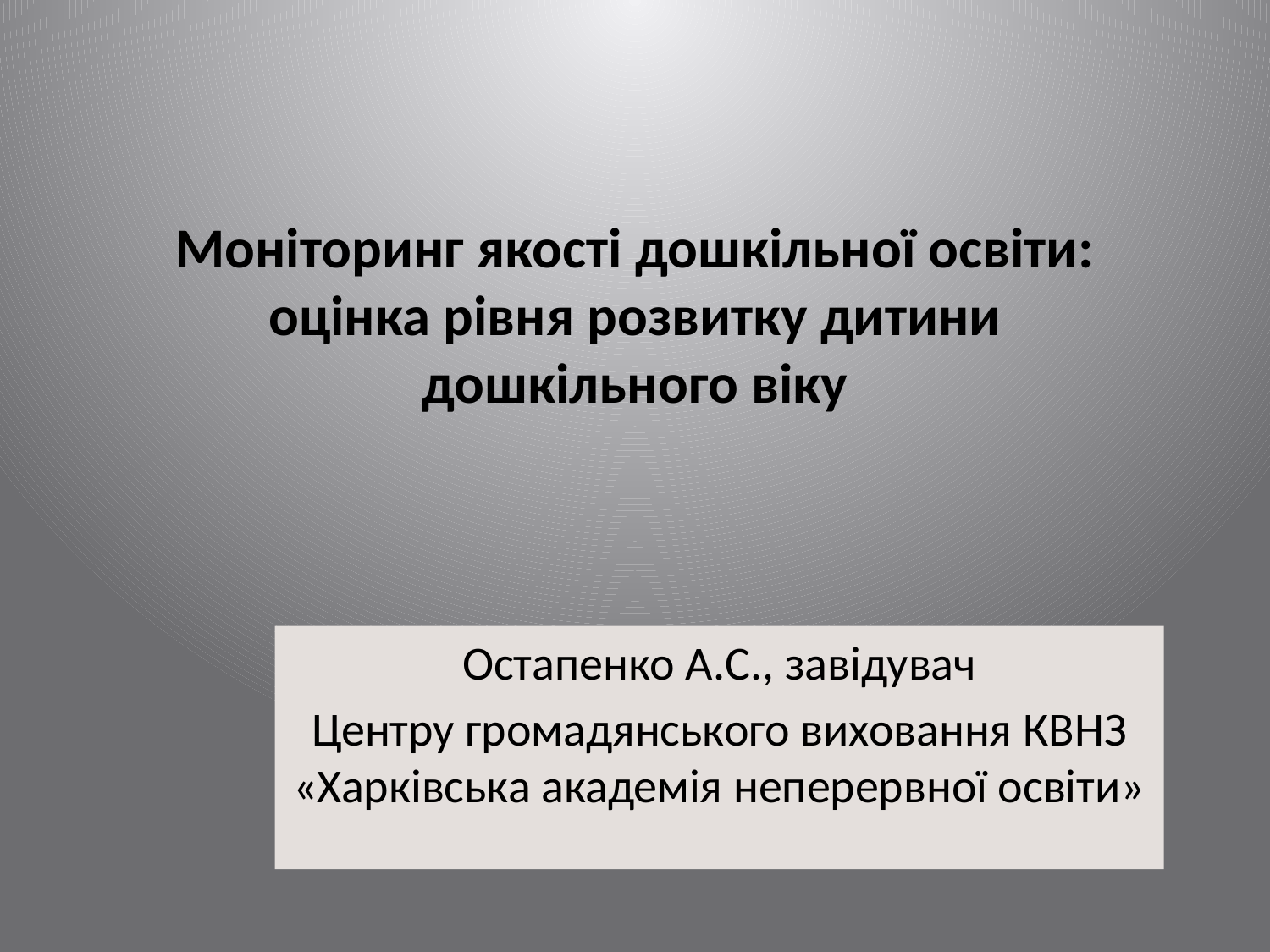

# Моніторинг якості дошкільної освіти: оцінка рівня розвитку дитини дошкільного віку
Остапенко А.С., завідувач
Центру громадянського виховання КВНЗ «Харківська академія неперервної освіти»